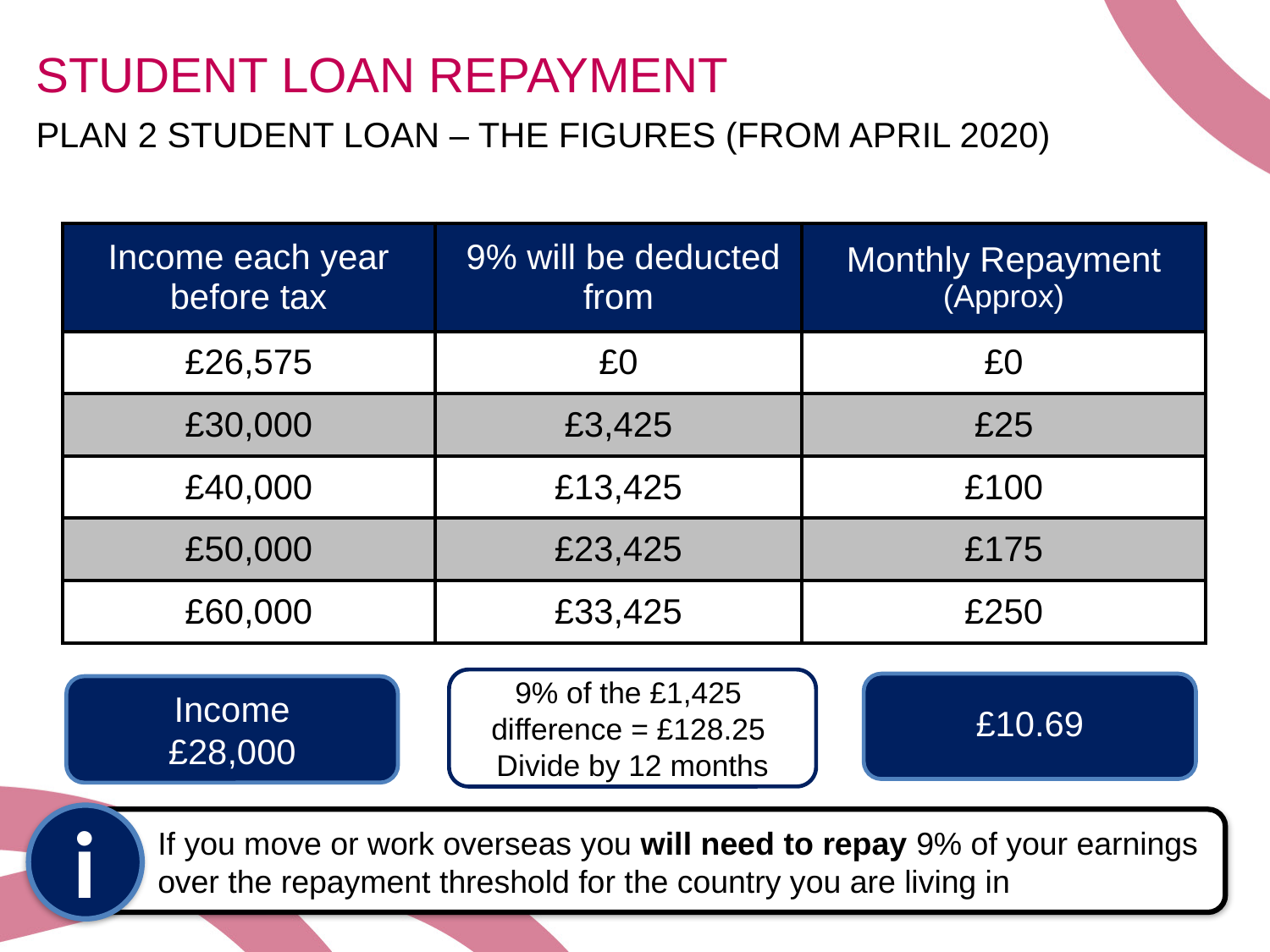

STUDENT LOAN REPAYMENT
PLAN 2 STUDENT LOAN – THE FIGURES (FROM APRIL 2020)
| Income each year before tax | 9% will be deducted from | Monthly Repayment (Approx) |
| --- | --- | --- |
| £26,575 | £0 | £0 |
| £30,000 | £3,425 | £25 |
| £40,000 | £13,425 | £100 |
| £50,000 | £23,425 | £175 |
| £60,000 | £33,425 | £250 |
9% of the £1,425
difference = £128.25
Divide by 12 months

£10.69
Income
£28,000
i

If you move or work overseas you will need to repay 9% of your earnings over the repayment threshold for the country you are living in